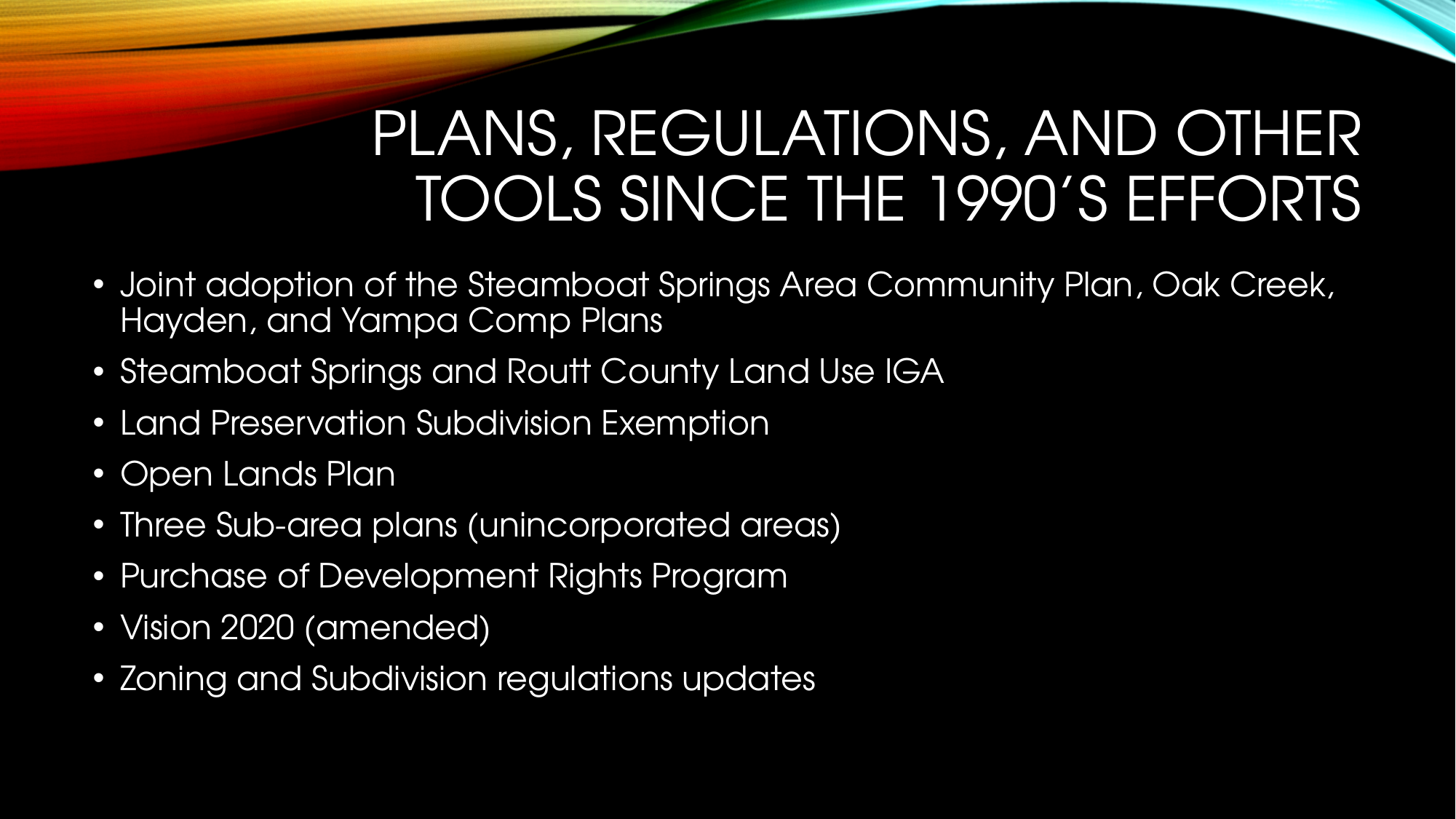

# Plans, regulations, and other tools since the 1990’s efforts
Joint adoption of the Steamboat Springs Area Community Plan, Oak Creek, Hayden, and Yampa Comp Plans
Steamboat Springs and Routt County Land Use IGA
Land Preservation Subdivision Exemption
Open Lands Plan
Three Sub-area plans (unincorporated areas)
Purchase of Development Rights Program
Vision 2020 (amended)
Zoning and Subdivision regulations updates